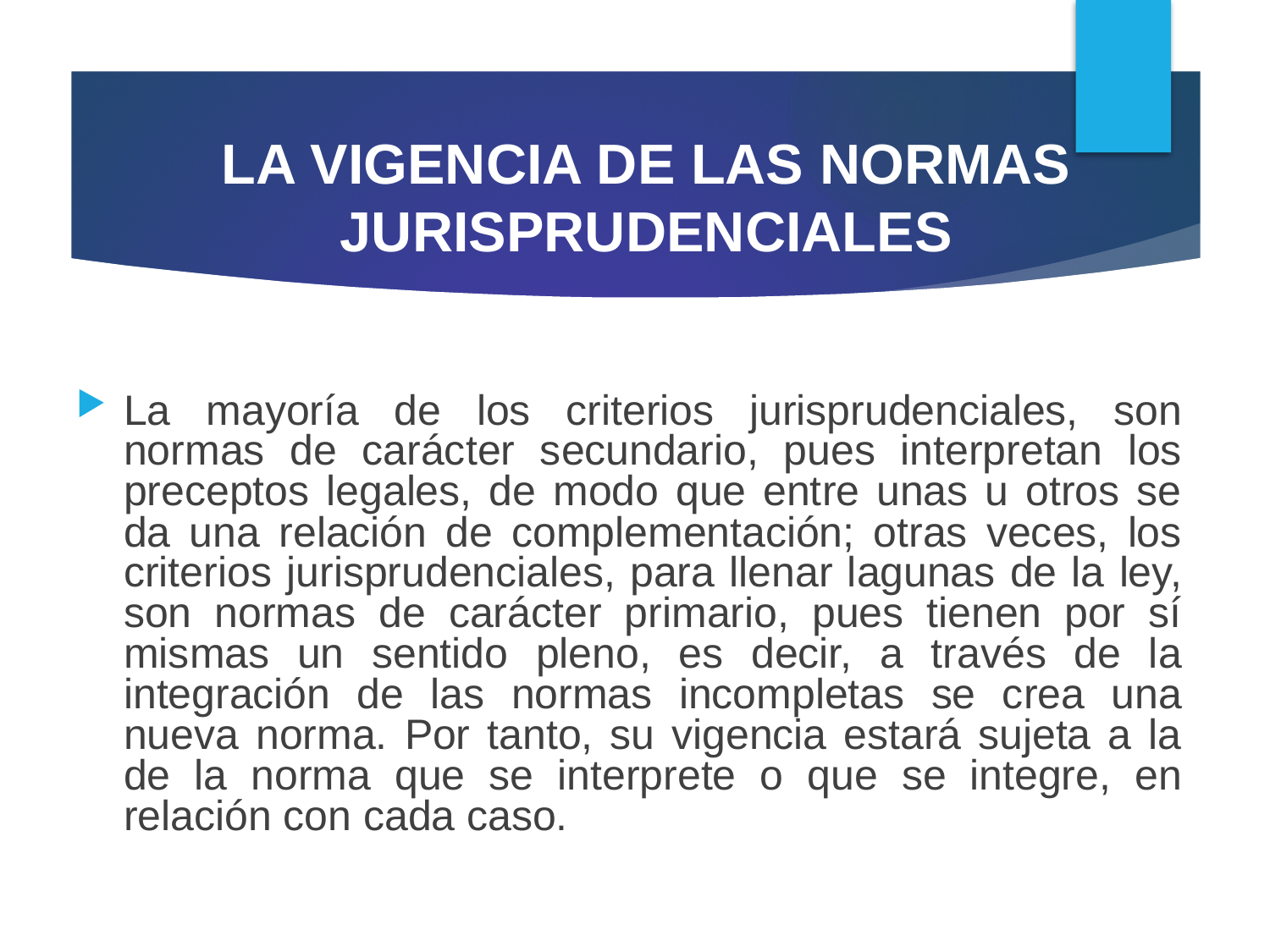

# LA VIGENCIA DE LAS NORMAS JURISPRUDENCIALES
La mayoría de los criterios jurisprudenciales, son normas de carácter secundario, pues interpretan los preceptos legales, de modo que entre unas u otros se da una relación de complementación; otras veces, los criterios jurisprudenciales, para llenar lagunas de la ley, son normas de carácter primario, pues tienen por sí mismas un sentido pleno, es decir, a través de la integración de las normas incompletas se crea una nueva norma. Por tanto, su vigencia estará sujeta a la de la norma que se interprete o que se integre, en relación con cada caso.